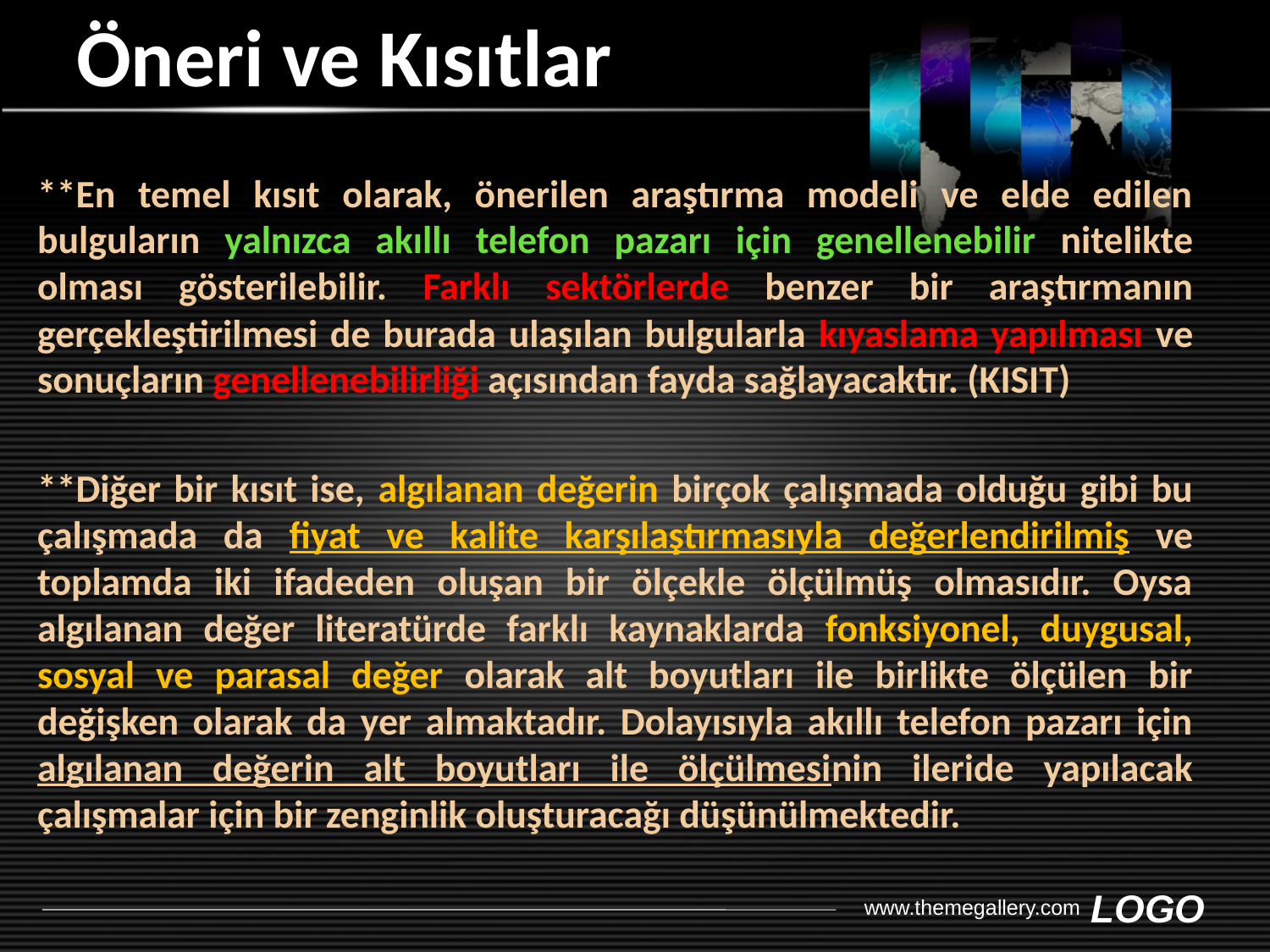

# Öneri ve Kısıtlar
**En temel kısıt olarak, önerilen araştırma modeli ve elde edilen bulguların yalnızca akıllı telefon pazarı için genellenebilir nitelikte olması gösterilebilir. Farklı sektörlerde benzer bir araştırmanın gerçekleştirilmesi de burada ulaşılan bulgularla kıyaslama yapılması ve sonuçların genellenebilirliği açısından fayda sağlayacaktır. (KISIT)

**Diğer bir kısıt ise, algılanan değerin birçok çalışmada olduğu gibi bu çalışmada da fiyat ve kalite karşılaştırmasıyla değerlendirilmiş ve toplamda iki ifadeden oluşan bir ölçekle ölçülmüş olmasıdır. Oysa algılanan değer literatürde farklı kaynaklarda fonksiyonel, duygusal, sosyal ve parasal değer olarak alt boyutları ile birlikte ölçülen bir değişken olarak da yer almaktadır. Dolayısıyla akıllı telefon pazarı için algılanan değerin alt boyutları ile ölçülmesinin ileride yapılacak çalışmalar için bir zenginlik oluşturacağı düşünülmektedir.

www.themegallery.com